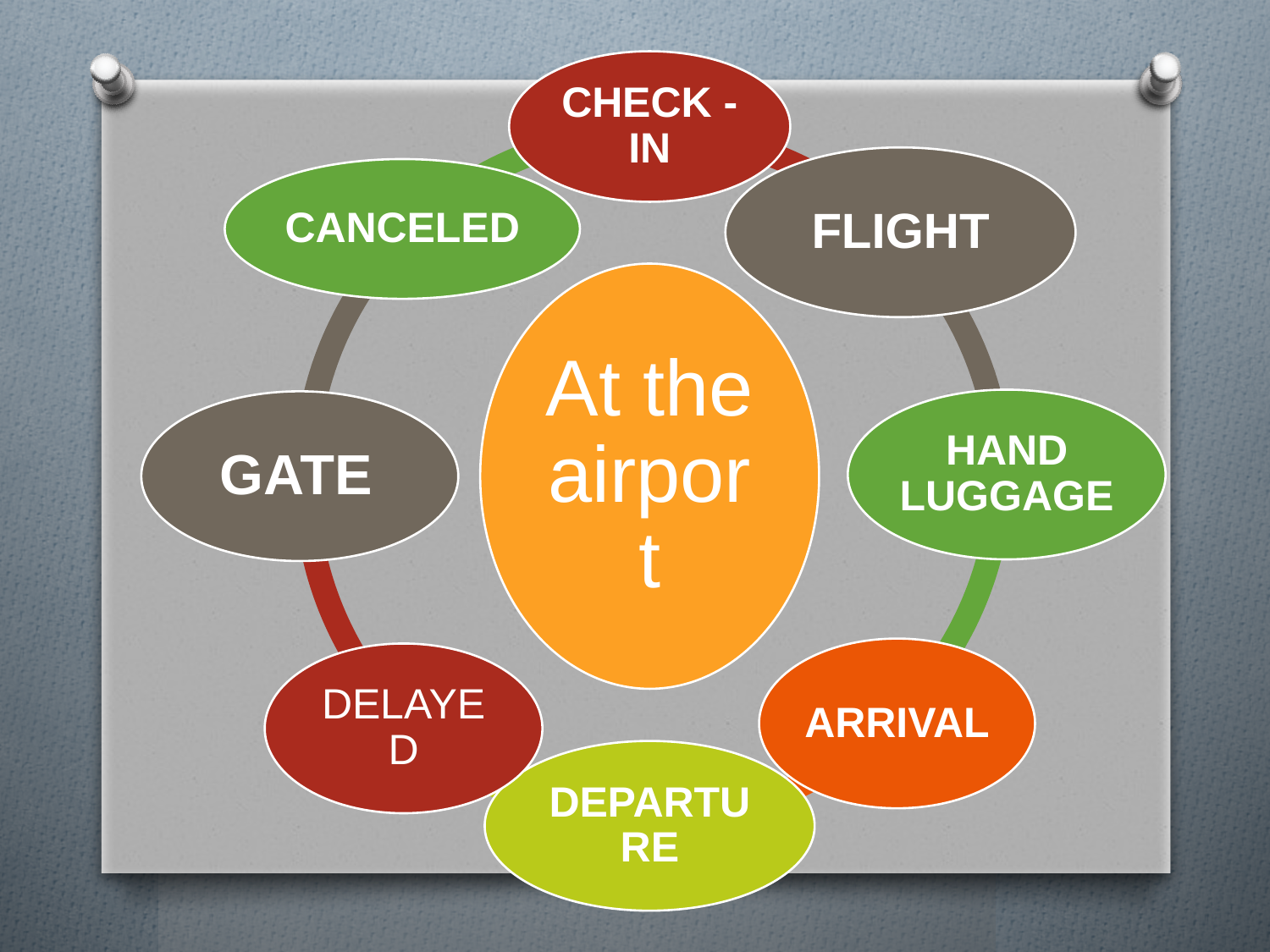

At the airport
CHECK - IN
FLIGHT
HAND LUGGAGE
ARRIVAL
DEPARTURE
DELAYED
GATE
CANCELED